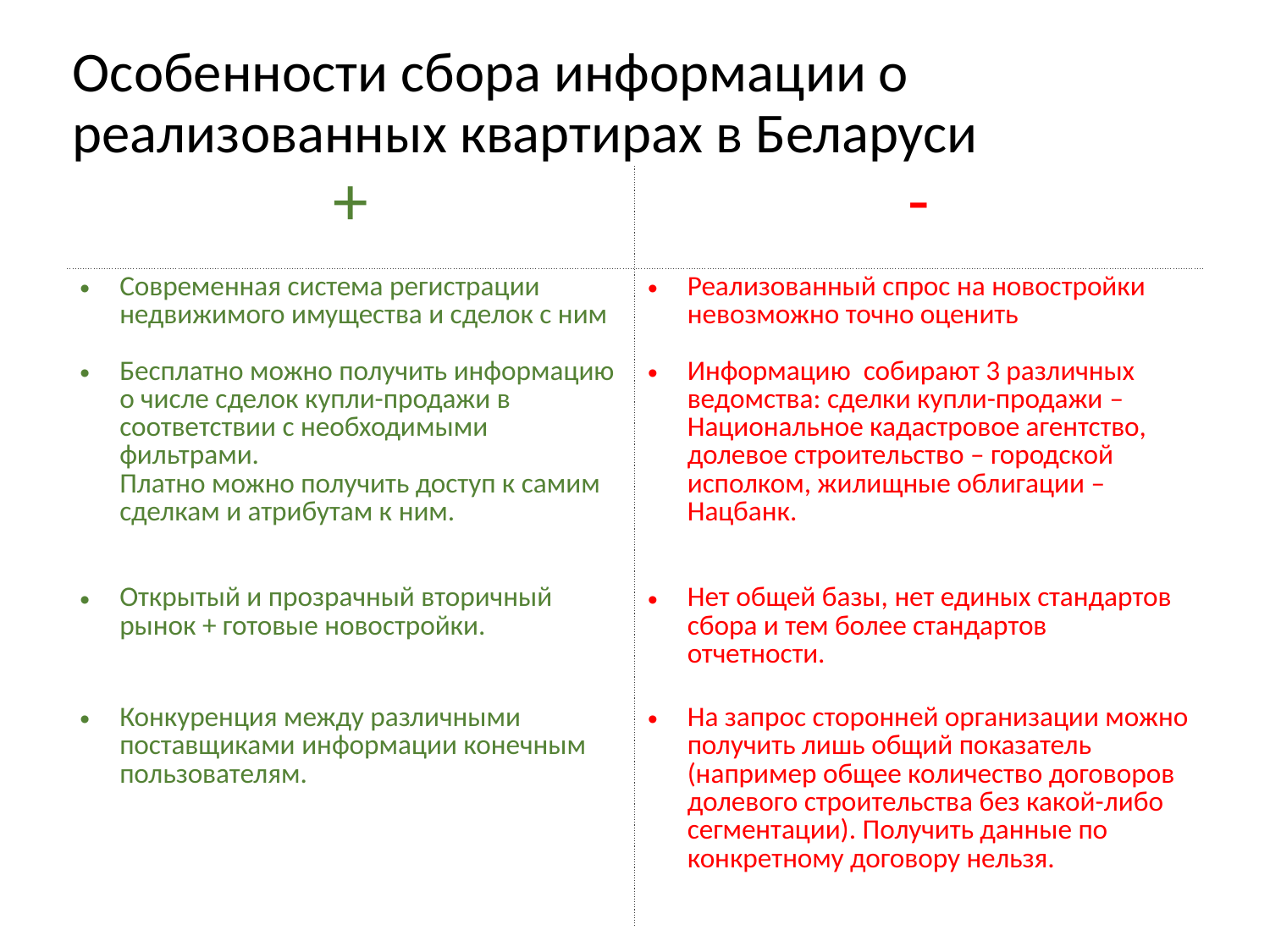

# Особенности сбора информации о реализованных квартирах в Беларуси
| + | - |
| --- | --- |
| Современная система регистрации недвижимого имущества и сделок с ним | Реализованный спрос на новостройки невозможно точно оценить |
| Бесплатно можно получить информацию о числе сделок купли-продажи в соответствии с необходимыми фильтрами. Платно можно получить доступ к самим сделкам и атрибутам к ним. | Информацию собирают 3 различных ведомства: сделки купли-продажи – Национальное кадастровое агентство, долевое строительство – городской исполком, жилищные облигации – Нацбанк. |
| Открытый и прозрачный вторичный рынок + готовые новостройки. | Нет общей базы, нет единых стандартов сбора и тем более стандартов отчетности. |
| Конкуренция между различными поставщиками информации конечным пользователям. | На запрос сторонней организации можно получить лишь общий показатель (например общее количество договоров долевого строительства без какой-либо сегментации). Получить данные по конкретному договору нельзя. |